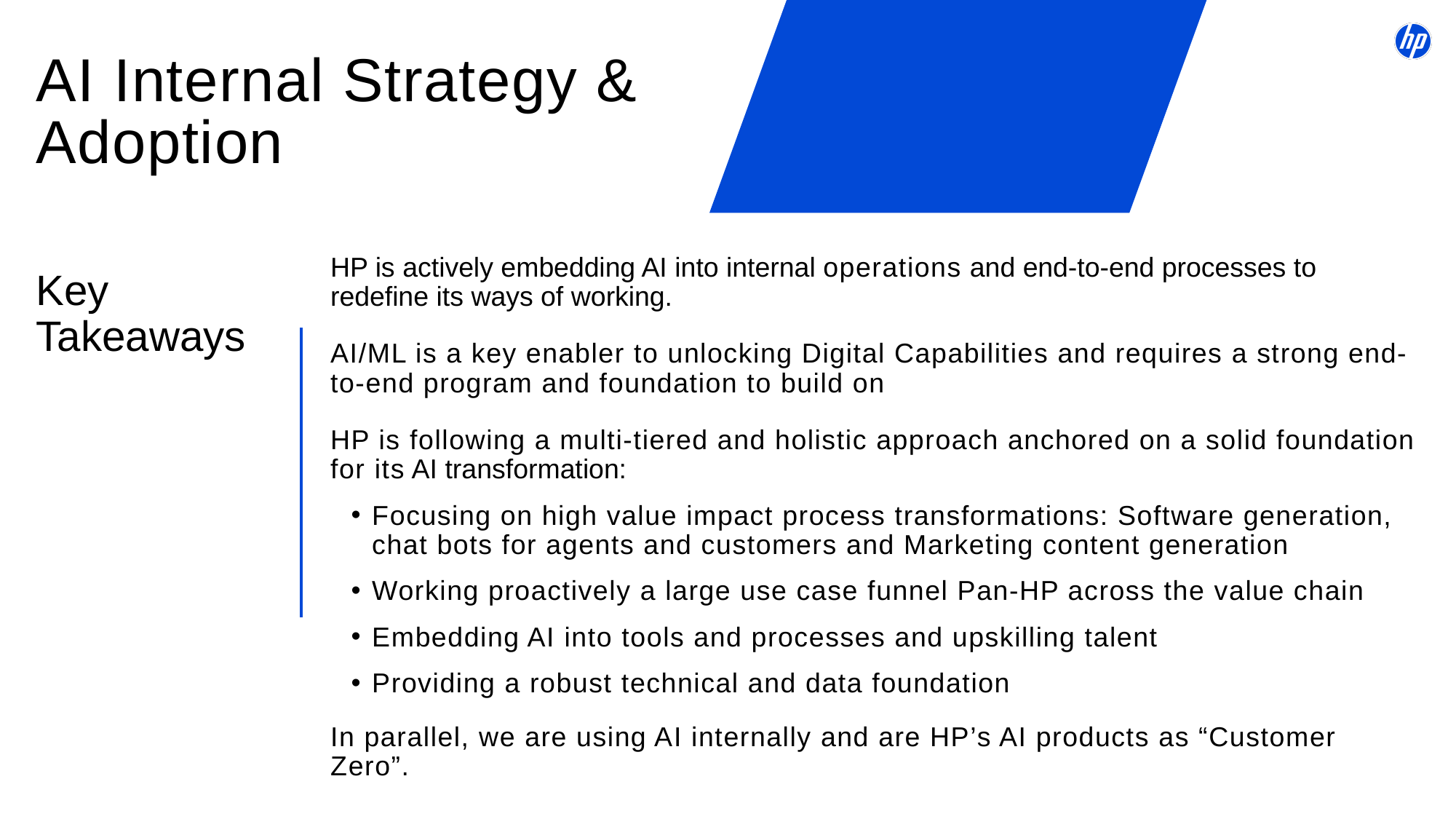

AI Internal Strategy &
Adoption
HP is actively embedding AI into internal operations and end-to-end processes to redefine its ways of working.
AI/ML is a key enabler to unlocking Digital Capabilities and requires a strong end-to-end program and foundation to build on
HP is following a multi-tiered and holistic approach anchored on a solid foundation for its AI transformation:
Focusing on high value impact process transformations: Software generation, chat bots for agents and customers and Marketing content generation
Working proactively a large use case funnel Pan-HP across the value chain
Embedding AI into tools and processes and upskilling talent
Providing a robust technical and data foundation
In parallel, we are using AI internally and are HP’s AI products as “Customer Zero”.
Key Takeaways